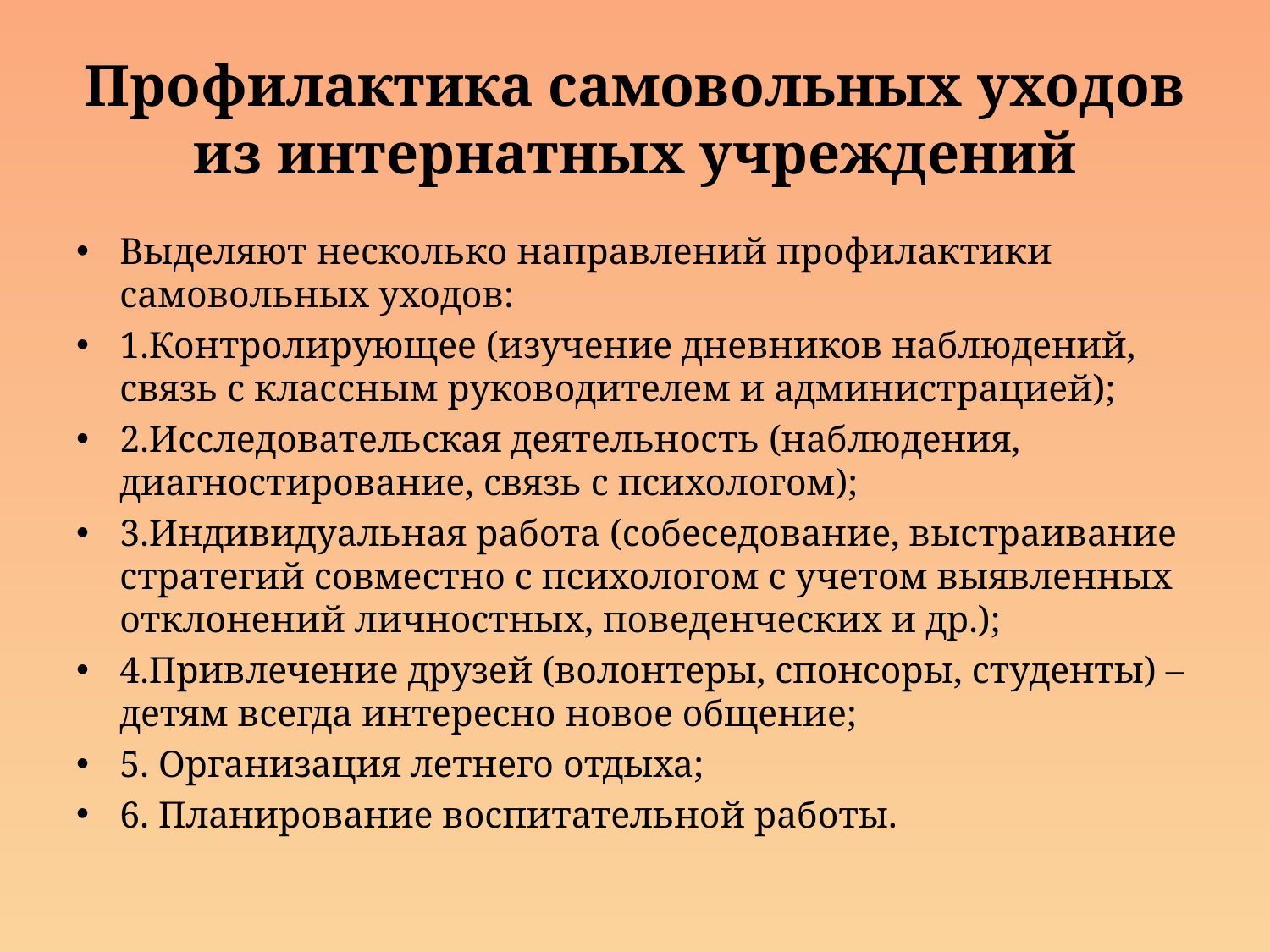

# Профилактика самовольных уходов из интернатных учреждений
Выделяют несколько направлений профилактики самовольных уходов:
1.Контролирующее (изучение дневников наблюдений, связь с классным руководителем и администрацией);
2.Исследовательская деятельность (наблюдения, диагностирование, связь с психологом);
3.Индивидуальная работа (собеседование, выстраивание стратегий совместно с психологом с учетом выявленных отклонений личностных, поведенческих и др.);
4.Привлечение друзей (волонтеры, спонсоры, студенты) – детям всегда интересно новое общение;
5. Организация летнего отдыха;
6. Планирование воспитательной работы.